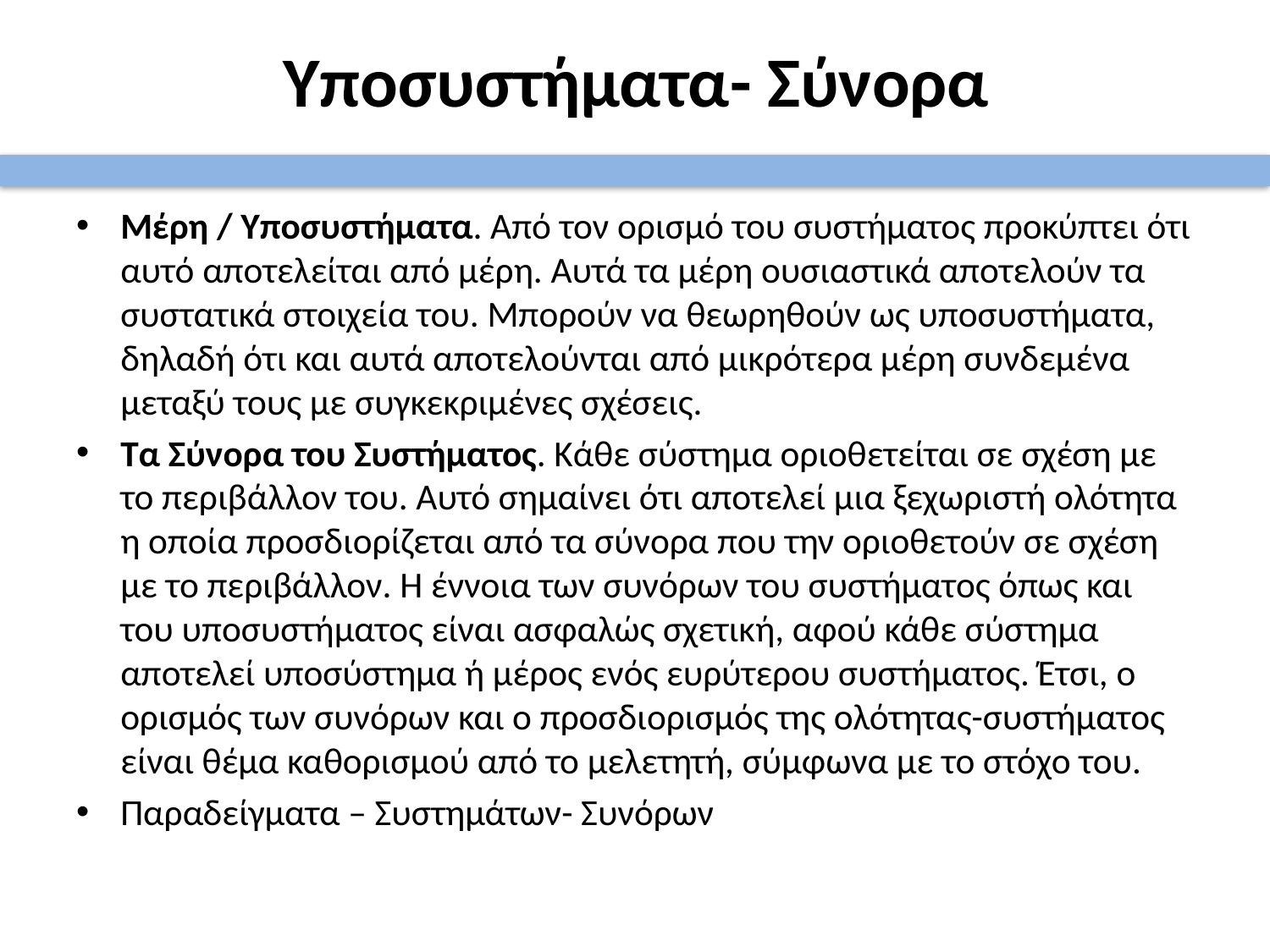

# Υποσυστήματα- Σύνορα
Μέρη / Υποσυστήματα. Από τον ορισμό του συστήματος προκύπτει ότι αυτό αποτελείται από μέρη. Αυτά τα μέρη ουσιαστικά αποτελούν τα συστατικά στοιχεία του. Μπορούν να θεωρηθούν ως υποσυστήματα, δηλαδή ότι και αυτά αποτελούνται από μικρότερα μέρη συνδεμένα μεταξύ τους με συγκεκριμένες σχέσεις.
Τα Σύνορα του Συστήματος. Κάθε σύστημα οριοθετείται σε σχέση με το περιβάλλον του. Αυτό σημαίνει ότι αποτελεί μια ξεχωριστή ολότητα η οποία προσδιορίζεται από τα σύνορα που την οριοθετούν σε σχέση με το περιβάλλον. Η έννοια των συνόρων του συστήματος όπως και του υποσυστήματος είναι ασφαλώς σχετική, αφού κάθε σύστημα αποτελεί υποσύστημα ή μέρος ενός ευρύτερου συστήματος. Έτσι, ο ορισμός των συνόρων και ο προσδιορισμός της ολότητας-συστήματος είναι θέμα καθορισμού από το μελετητή, σύμφωνα με το στόχο του.
Παραδείγματα – Συστημάτων- Συνόρων